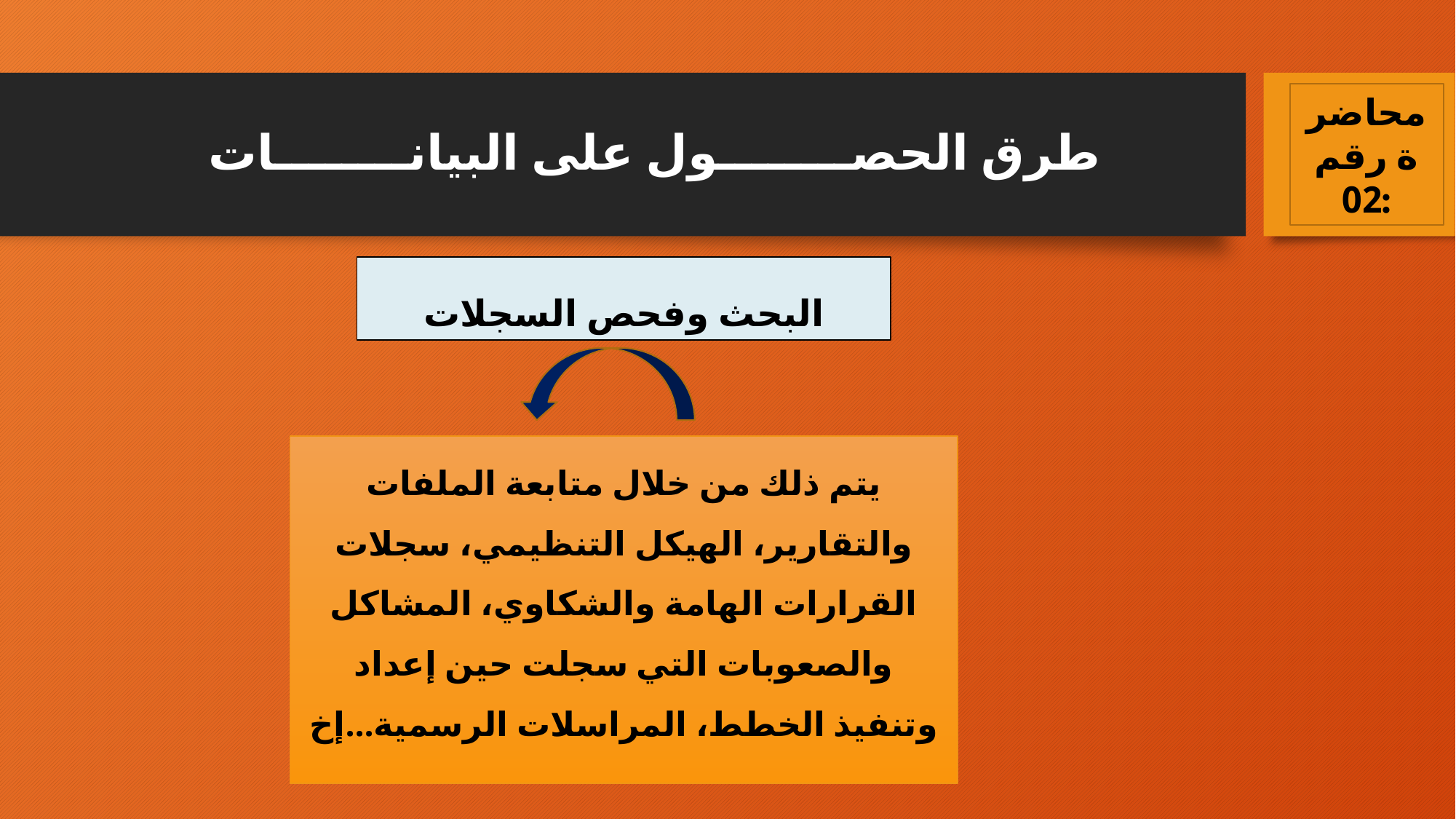

محاضرة رقم 02:
# طرق الحصــــــــول على البيانــــــــات
البحث وفحص السجلات

يتم ذلك من خلال متابعة الملفات والتقارير، الهيكل التنظيمي، سجلات القرارات الهامة والشكاوي، المشاكل والصعوبات التي سجلت حين إعداد وتنفيذ الخطط، المراسلات الرسمية...إخ